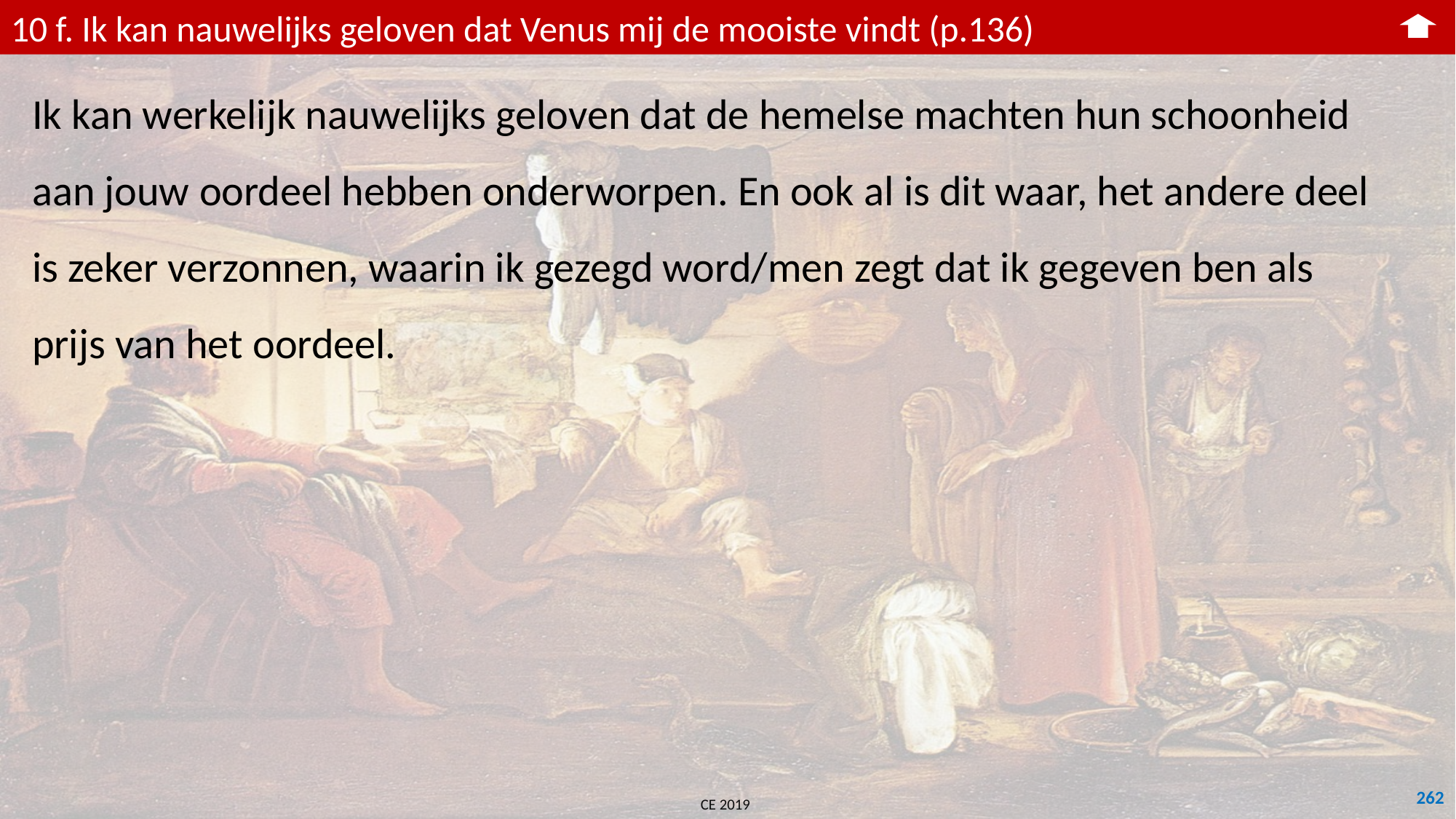

10 f. Ik kan nauwelijks geloven dat Venus mij de mooiste vindt (p.136)

Ik kan werkelijk nauwelijks geloven dat de hemelse machten hun schoonheid aan jouw oordeel hebben onderworpen. En ook al is dit waar, het andere deel is zeker verzonnen, waarin ik gezegd word/men zegt dat ik gegeven ben als prijs van het oordeel.
262
CE 2019